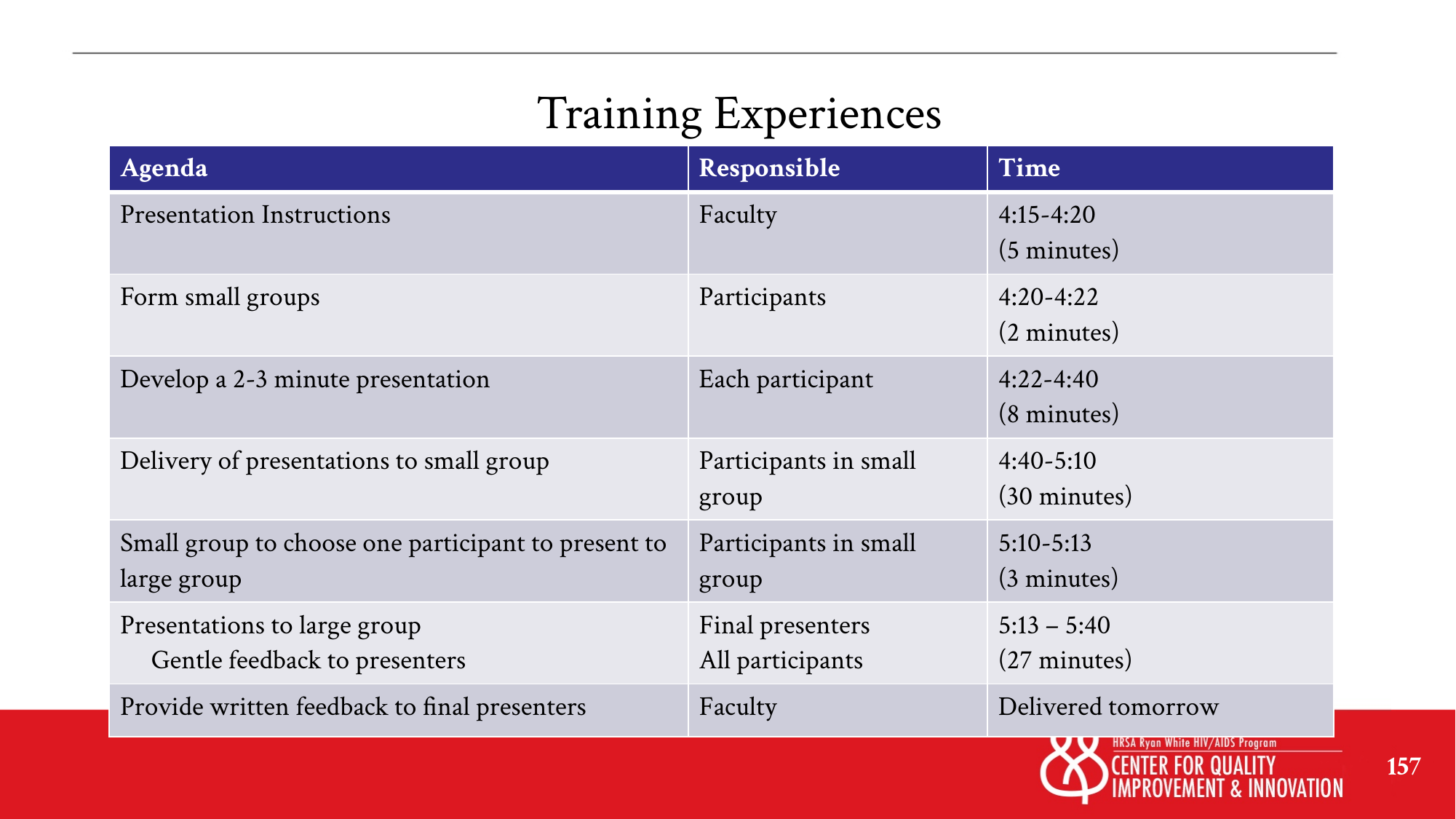

# Training Experiences
| Agenda | Responsible | Time |
| --- | --- | --- |
| Presentation Instructions | Faculty | 4:15-4:20 (5 minutes) |
| Form small groups | Participants | 4:20-4:22 (2 minutes) |
| Develop a 2-3 minute presentation | Each participant | 4:22-4:40 (8 minutes) |
| Delivery of presentations to small group | Participants in small group | 4:40-5:10 (30 minutes) |
| Small group to choose one participant to present to large group | Participants in small group | 5:10-5:13 (3 minutes) |
| Presentations to large group Gentle feedback to presenters | Final presenters All participants | 5:13 – 5:40 (27 minutes) |
| Provide written feedback to final presenters | Faculty | Delivered tomorrow |